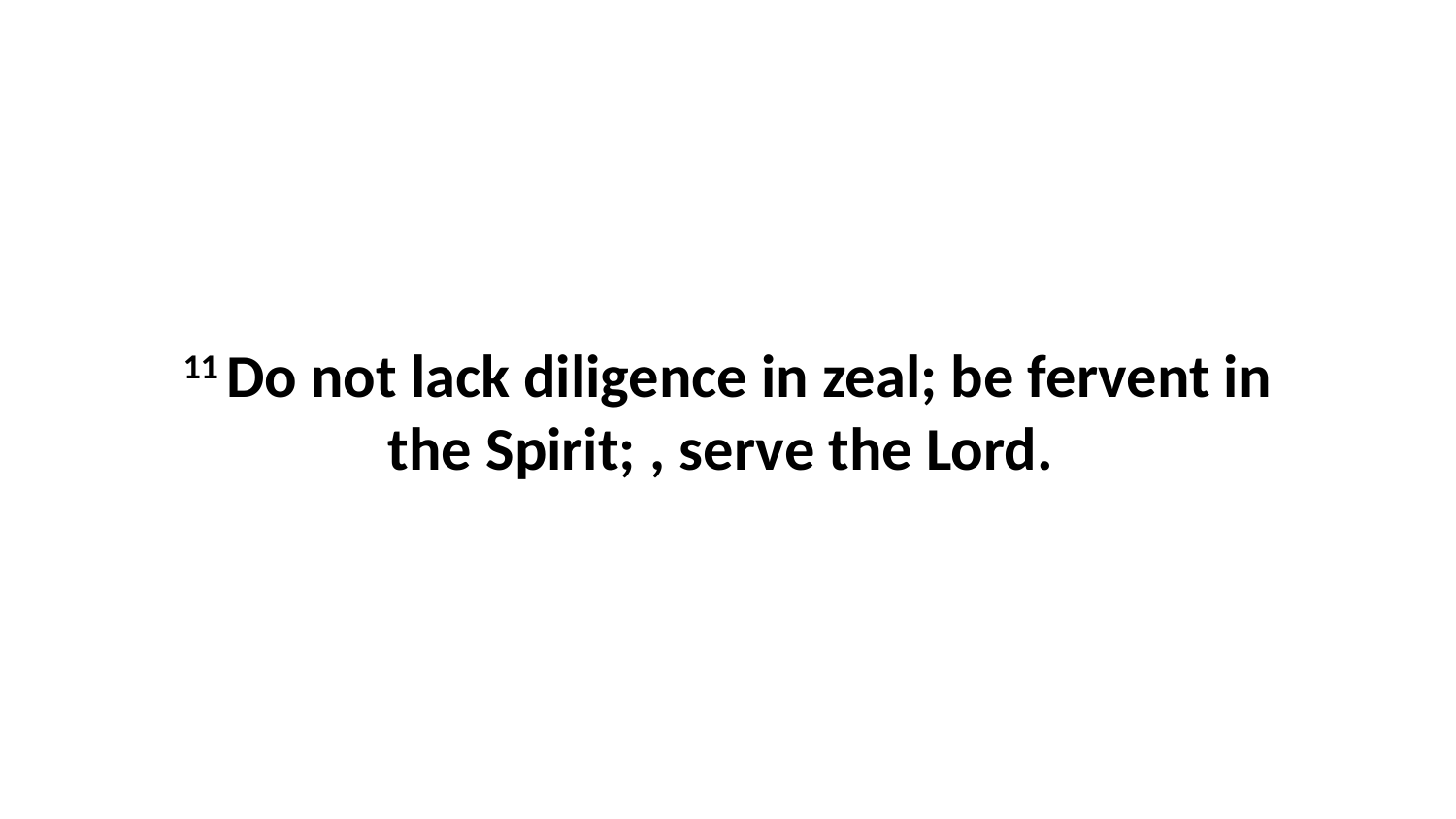

11 Do not lack diligence in zeal; be fervent in the Spirit; , serve the Lord.